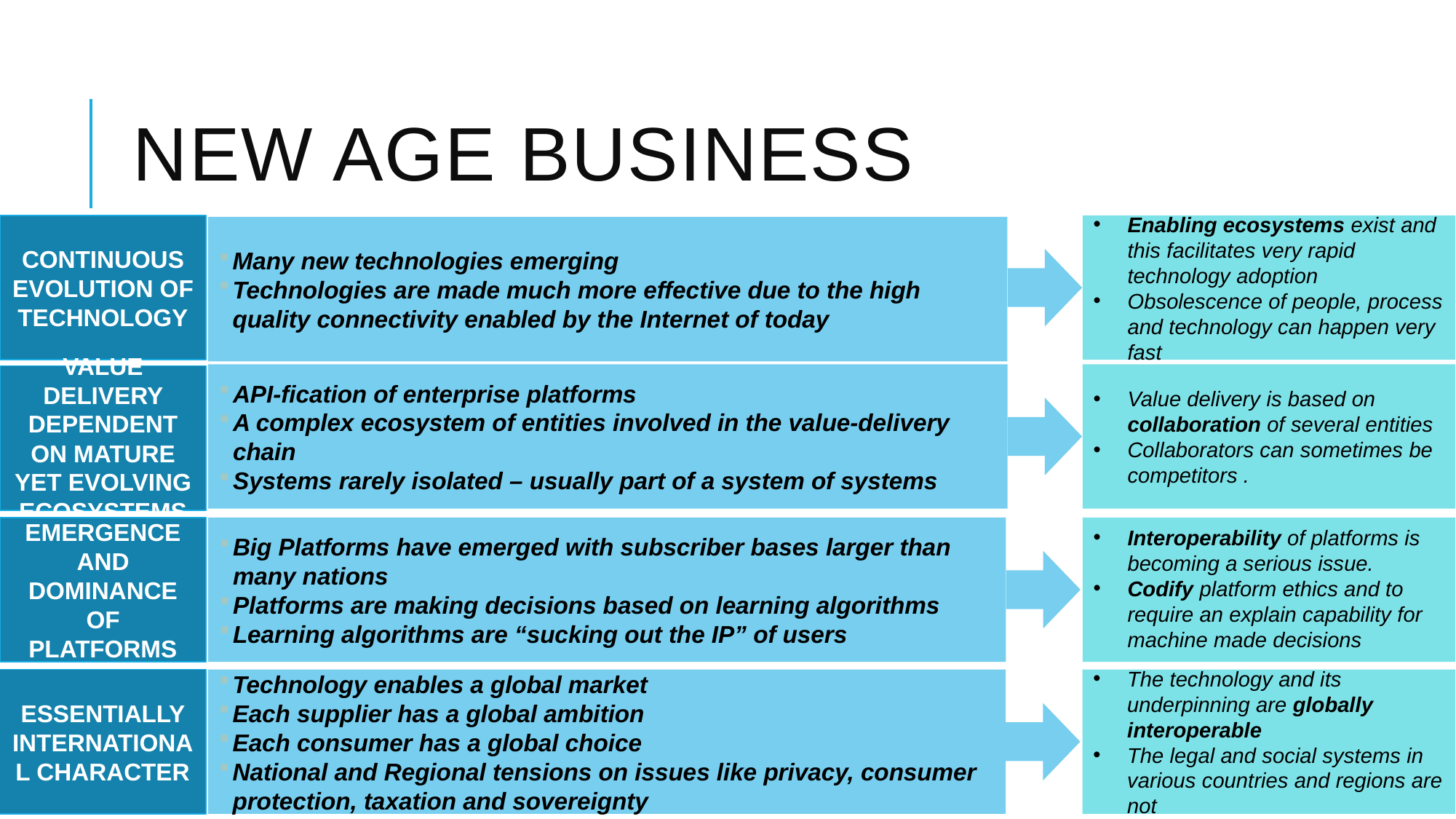

# New Age Business
CONTINUOUS EVOLUTION OF TECHNOLOGY
Enabling ecosystems exist and this facilitates very rapid technology adoption
Obsolescence of people, process and technology can happen very fast
Many new technologies emerging
Technologies are made much more effective due to the high quality connectivity enabled by the Internet of today

Value delivery is based on collaboration of several entities
Collaborators can sometimes be competitors .
API-fication of enterprise platforms
A complex ecosystem of entities involved in the value-delivery chain
Systems rarely isolated – usually part of a system of systems

VALUE DELIVERY DEPENDENT ON MATURE YET EVOLVING ECOSYSTEMS
EMERGENCE AND DOMINANCE OF PLATFORMS
Big Platforms have emerged with subscriber bases larger than many nations
Platforms are making decisions based on learning algorithms
Learning algorithms are “sucking out the IP” of users

Interoperability of platforms is becoming a serious issue.
Codify platform ethics and to require an explain capability for machine made decisions

ESSENTIALLY INTERNATIONAL CHARACTER
Technology enables a global market
Each supplier has a global ambition
Each consumer has a global choice
National and Regional tensions on issues like privacy, consumer protection, taxation and sovereignty

The technology and its underpinning are globally interoperable
The legal and social systems in various countries and regions are not